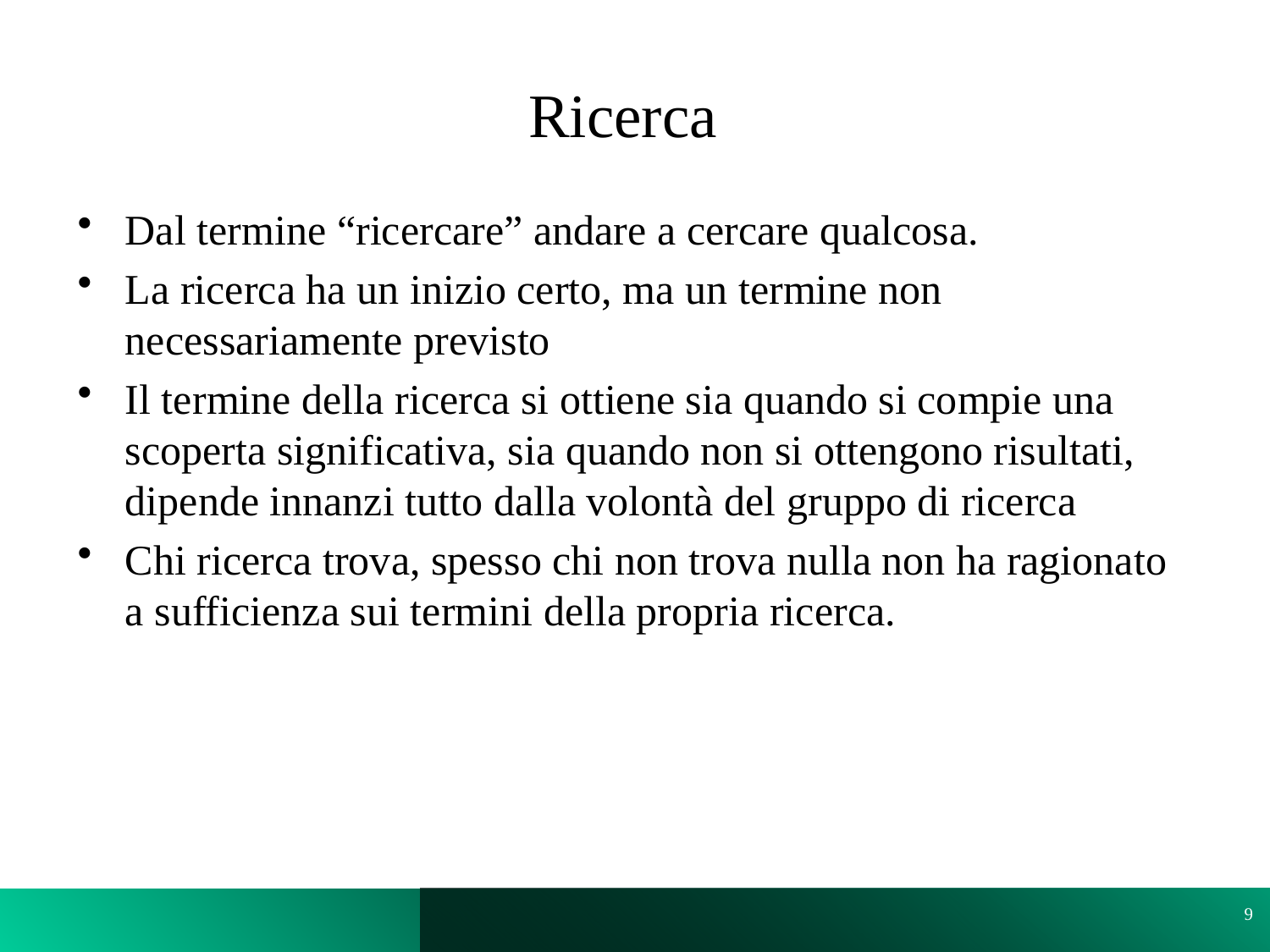

# Ricerca
Dal termine “ricercare” andare a cercare qualcosa.
La ricerca ha un inizio certo, ma un termine non necessariamente previsto
Il termine della ricerca si ottiene sia quando si compie una scoperta significativa, sia quando non si ottengono risultati, dipende innanzi tutto dalla volontà del gruppo di ricerca
Chi ricerca trova, spesso chi non trova nulla non ha ragionato a sufficienza sui termini della propria ricerca.

9